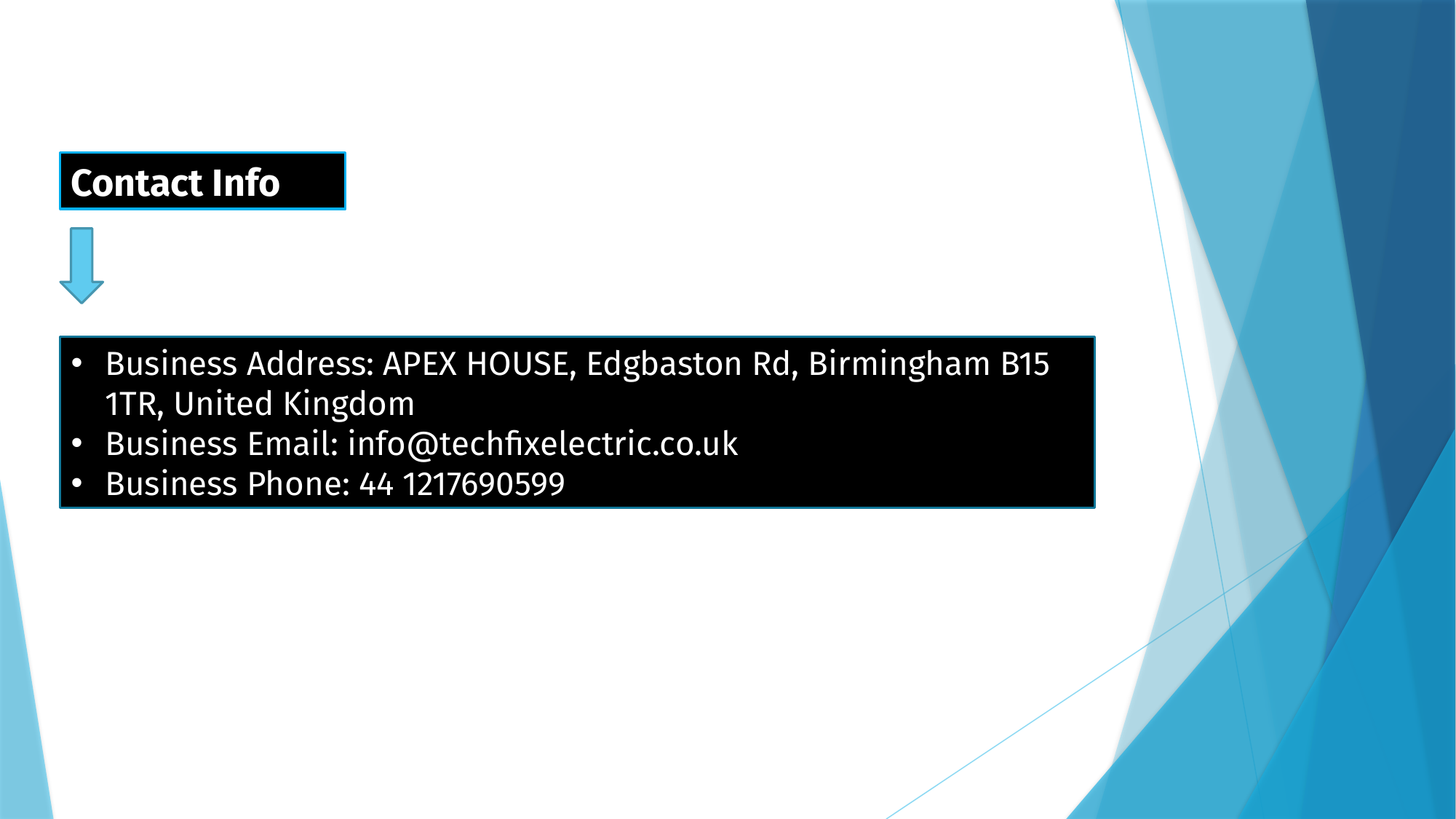

Contact Info

Business Address: APEX HOUSE, Edgbaston Rd, Birmingham B15 1TR, United Kingdom
Business Email: info@techfixelectric.co.uk
Business Phone: 44 1217690599